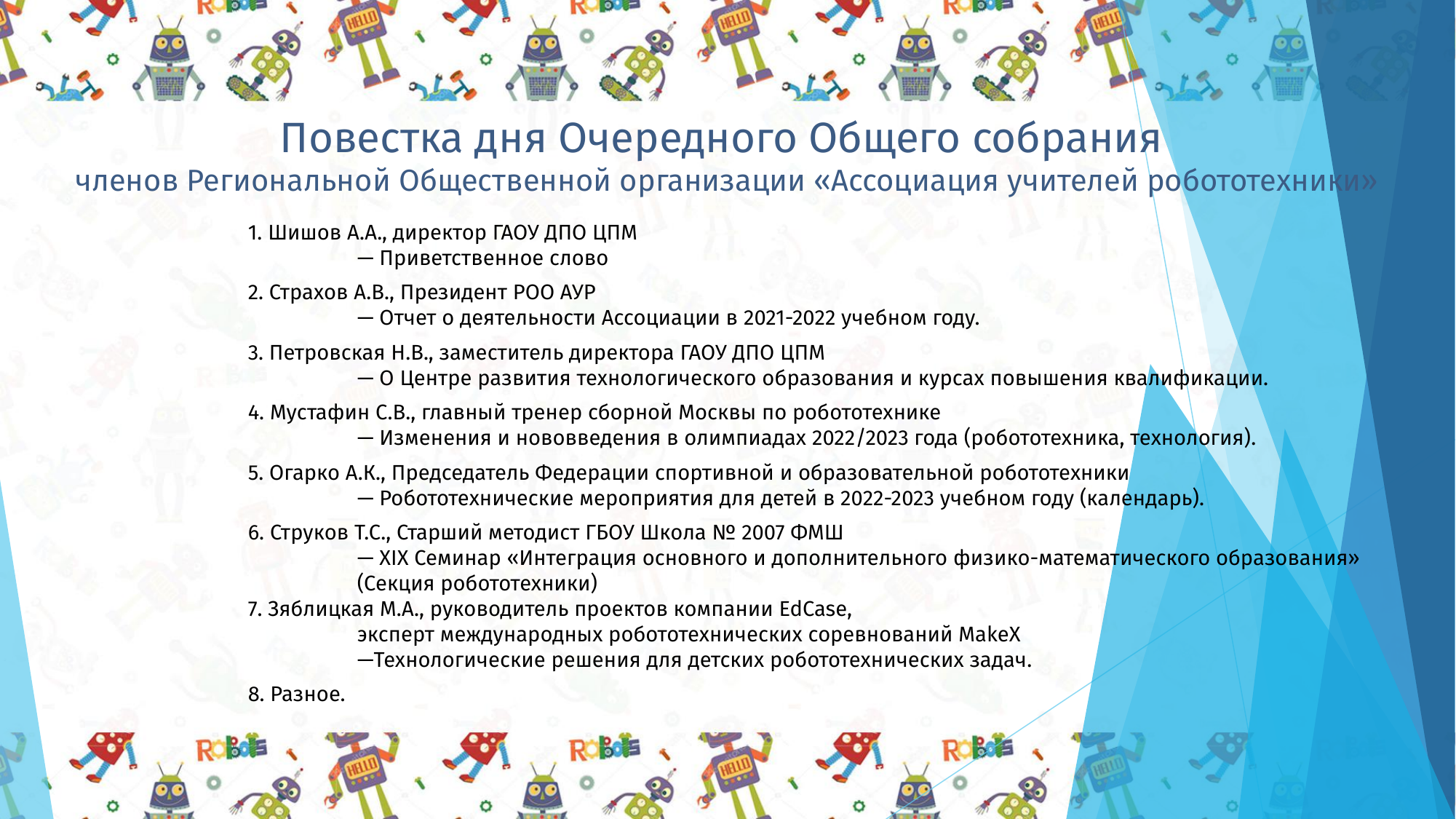

Повестка дня Очередного Общего собрания
членов Региональной Общественной организации «Ассоциация учителей робототехники»
1. Шишов А.А., директор ГАОУ ДПО ЦПМ
	— Приветственное слово
2. Страхов А.В., Президент РОО АУР
	— Отчет о деятельности Ассоциации в 2021-2022 учебном году.
3. Петровская Н.В., заместитель директора ГАОУ ДПО ЦПМ
	— О Центре развития технологического образования и курсах повышения квалификации.
4. Мустафин С.В., главный тренер сборной Москвы по робототехнике
	— Изменения и нововведения в олимпиадах 2022/2023 года (робототехника, технология).
5. Огарко А.К., Председатель Федерации спортивной и образовательной робототехники
	— Робототехнические мероприятия для детей в 2022-2023 учебном году (календарь).
6. Струков Т.С., Старший методист ГБОУ Школа № 2007 ФМШ
	— XIX Семинар «Интеграция основного и дополнительного физико-математического образования»
	(Секция робототехники)
7. Зяблицкая М.А., руководитель проектов компании EdCase,
	эксперт международных робототехнических соревнований MakeX
	—Технологические решения для детских робототехнических задач.
8. Разное.